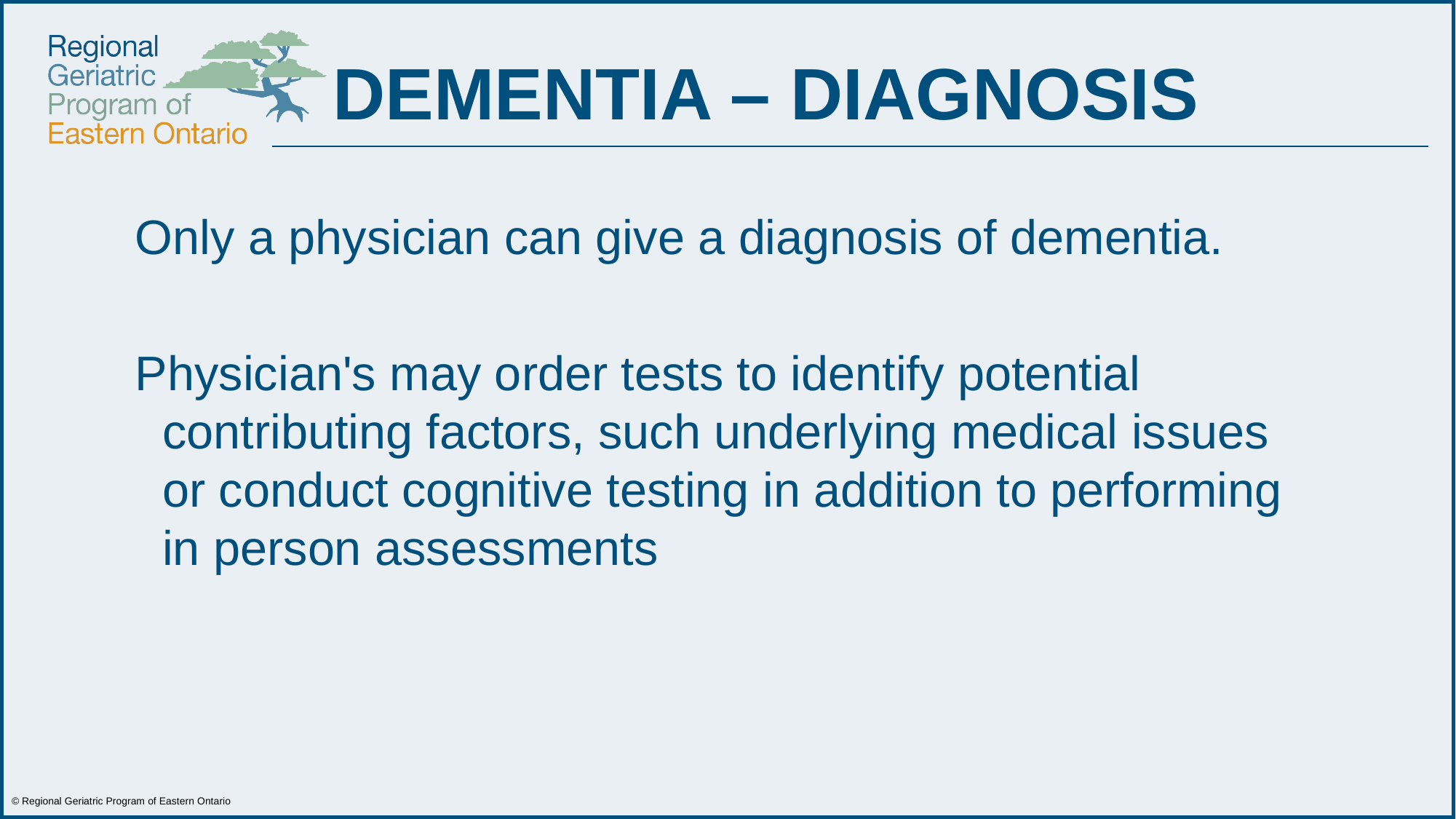

DEMENTIA – DIAGNOSIS
Only a physician can give a diagnosis of dementia.

Physician's may order tests to identify potential contributing factors, such underlying medical issues or conduct cognitive testing in addition to performing in person assessments